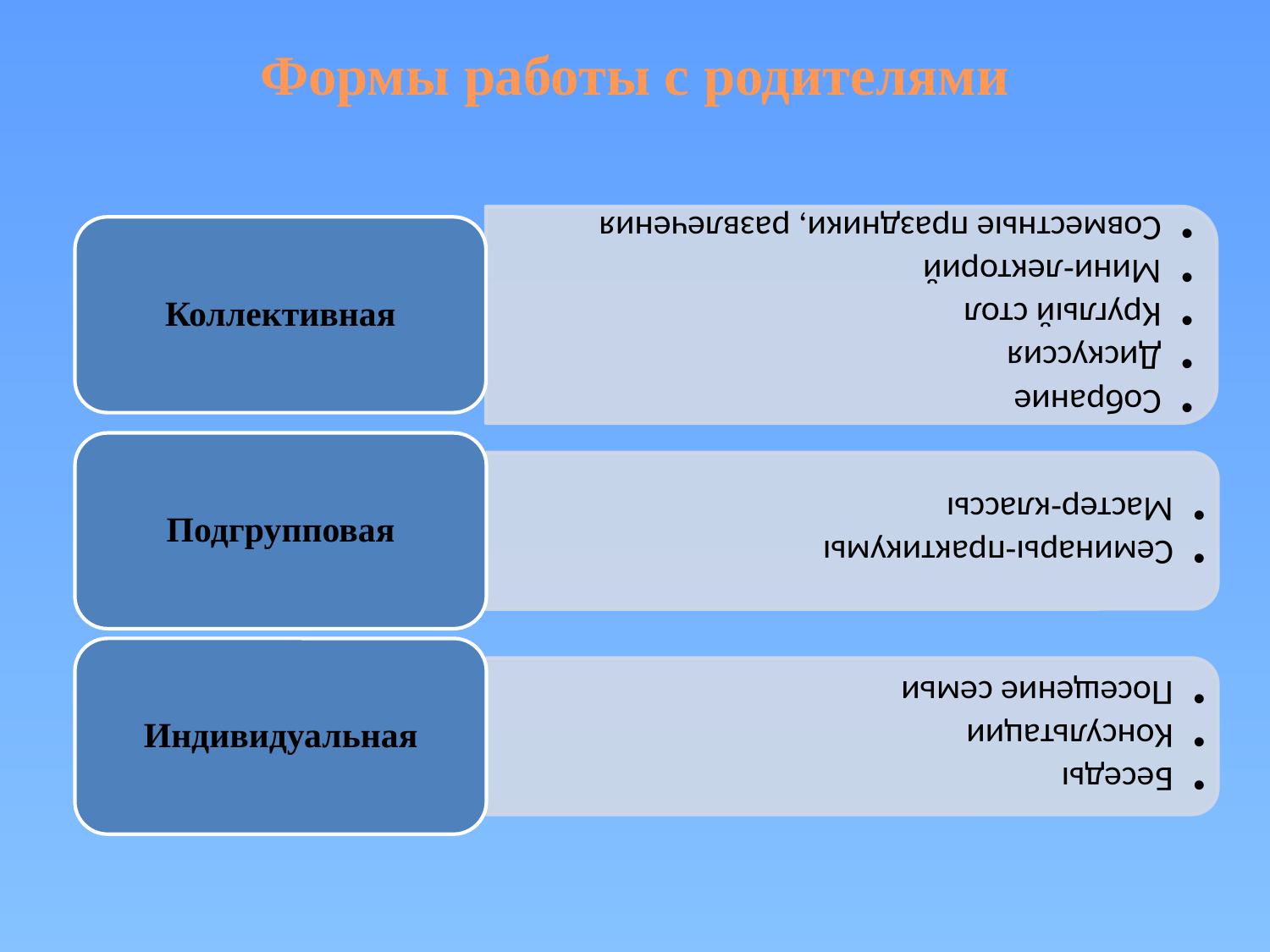

# Формы работы с родителями
Собрание
Дискуссия
Круглый стол
Мини-лекторий
Совместные праздники, развлечения
Коллективная
Семинары-практикумы
Мастер-классы
Подгрупповая
Беседы
Консультации
Посещение семьи
Индивидуальная